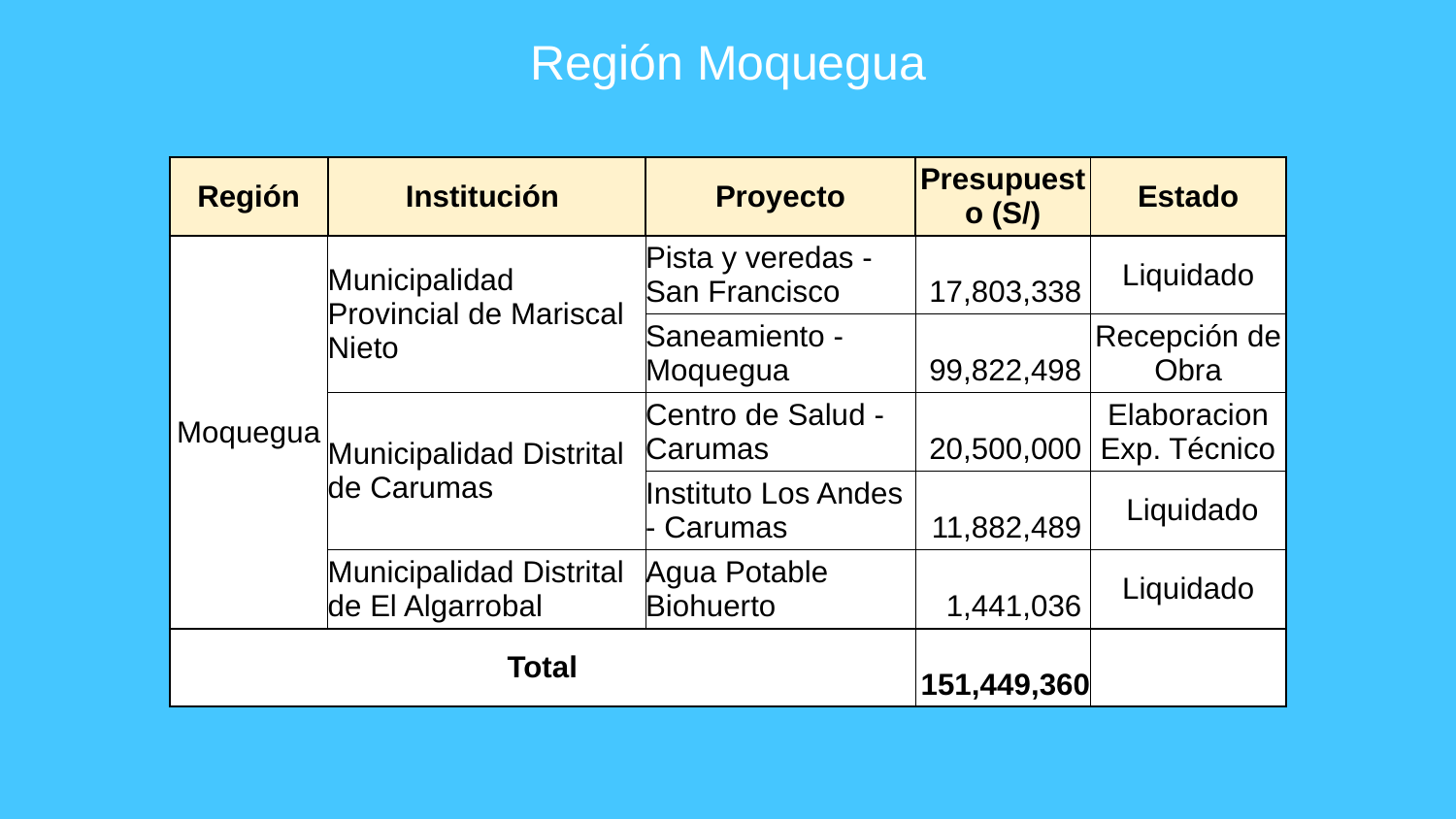

Región Moquegua
| Región | Institución | Proyecto | Presupuesto (S/) | Estado |
| --- | --- | --- | --- | --- |
| Moquegua | Municipalidad Provincial de Mariscal Nieto | Pista y veredas - San Francisco | 17,803,338 | Liquidado |
|  |  | Saneamiento - Moquegua | 99,822,498 | Recepción de Obra |
|  | Municipalidad Distrital de Carumas | Centro de Salud - Carumas | 20,500,000 | Elaboracion Exp. Técnico |
|  |  | Instituto Los Andes - Carumas | 11,882,489 | Liquidado |
|  | Municipalidad Distrital de El Algarrobal | Agua Potable Biohuerto | 1,441,036 | Liquidado |
| Total |  |  | 151,449,360 |  |